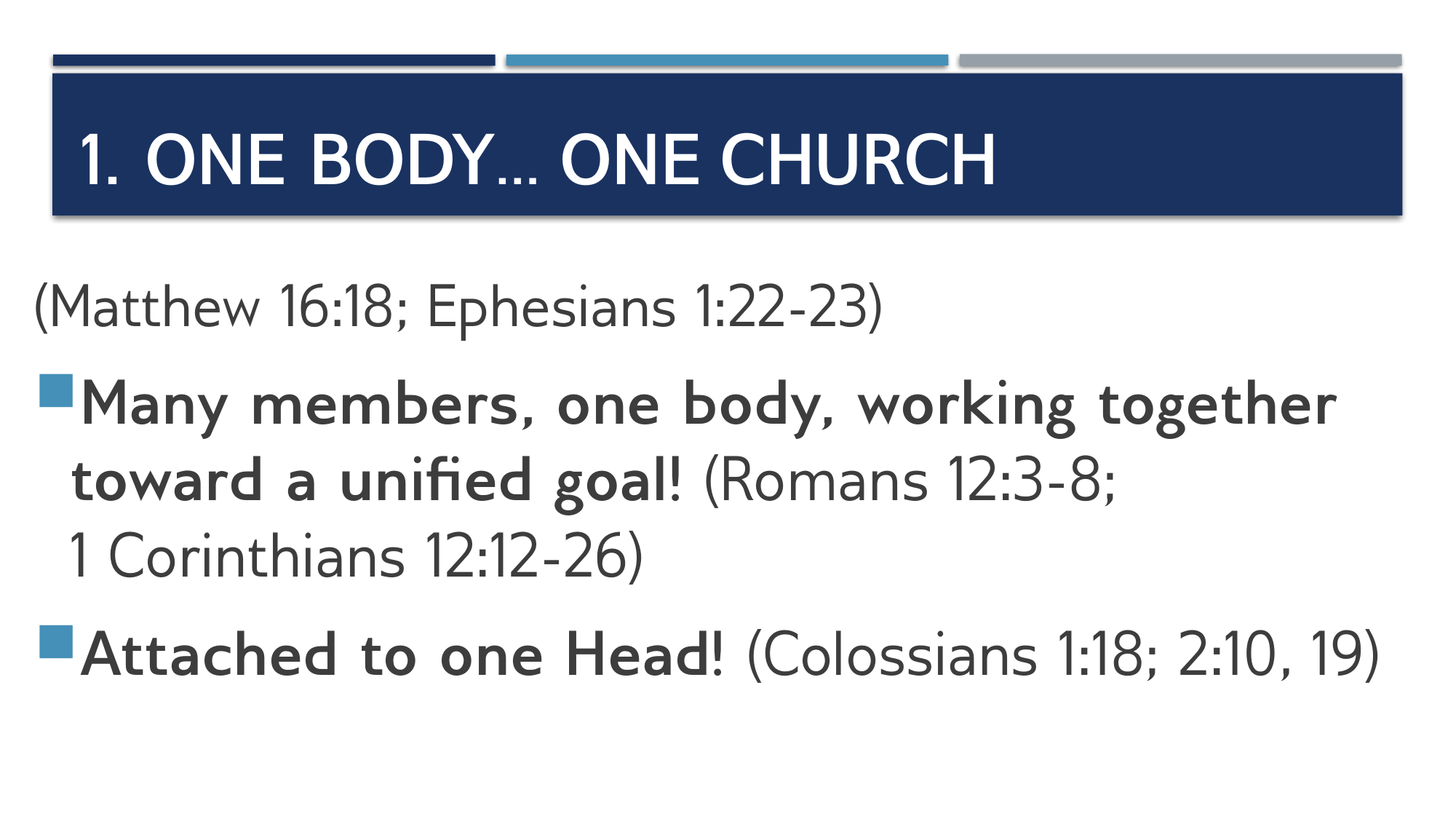

# 1. One Body… ONE Church
(Matthew 16:18; Ephesians 1:22-23)
Many members, one body, working together toward a unified goal! (Romans 12:3-8;
1 Corinthians 12:12-26)
Attached to one Head! (Colossians 1:18; 2:10, 19)